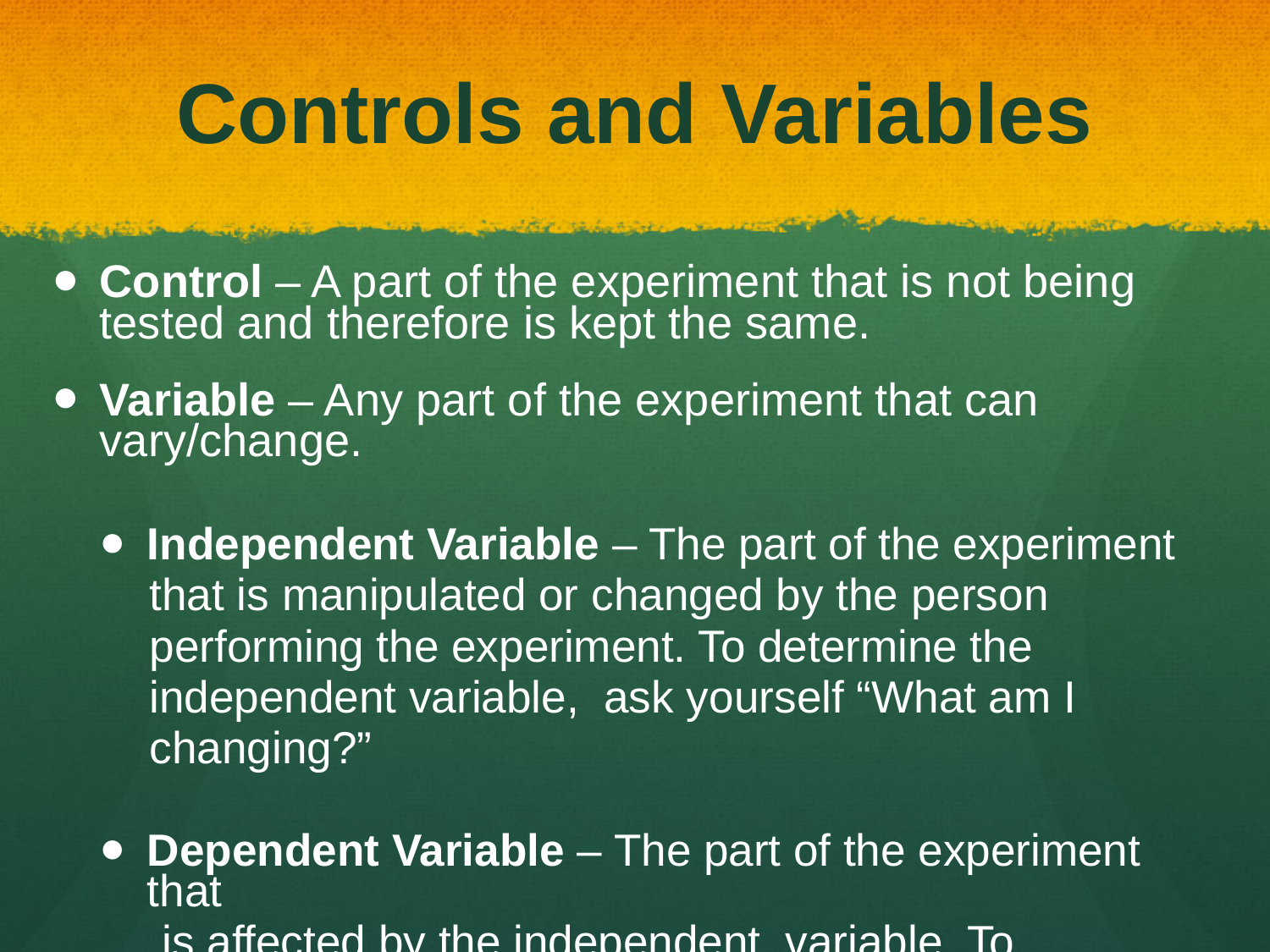

# Controls and Variables
Control – A part of the experiment that is not being tested and therefore is kept the same.
Variable – Any part of the experiment that can          vary/change.

Independent Variable – The part of the experiment
    that is manipulated or changed by the person
    performing the experiment. To determine the
    independent variable,  ask yourself “What am I
    changing?”

Dependent Variable – The part of the experiment that
     is affected by the independent  variable. To determine
     the dependent variable, ask yourself, “What am I
     measuring?”